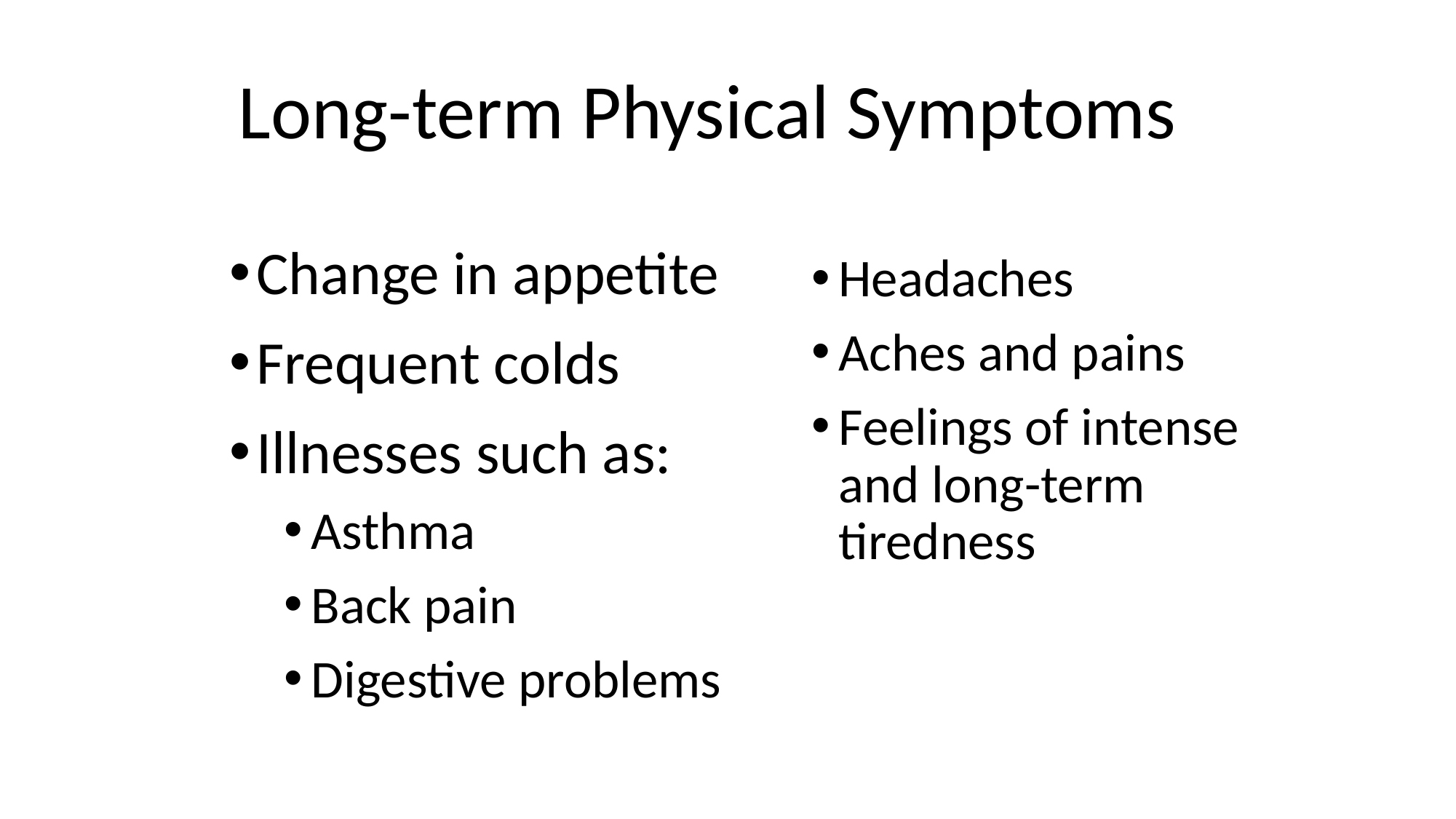

# Long-term Physical Symptoms
Change in appetite
Frequent colds
Illnesses such as:
Asthma
Back pain
Digestive problems
Headaches
Aches and pains
Feelings of intense and long-term tiredness